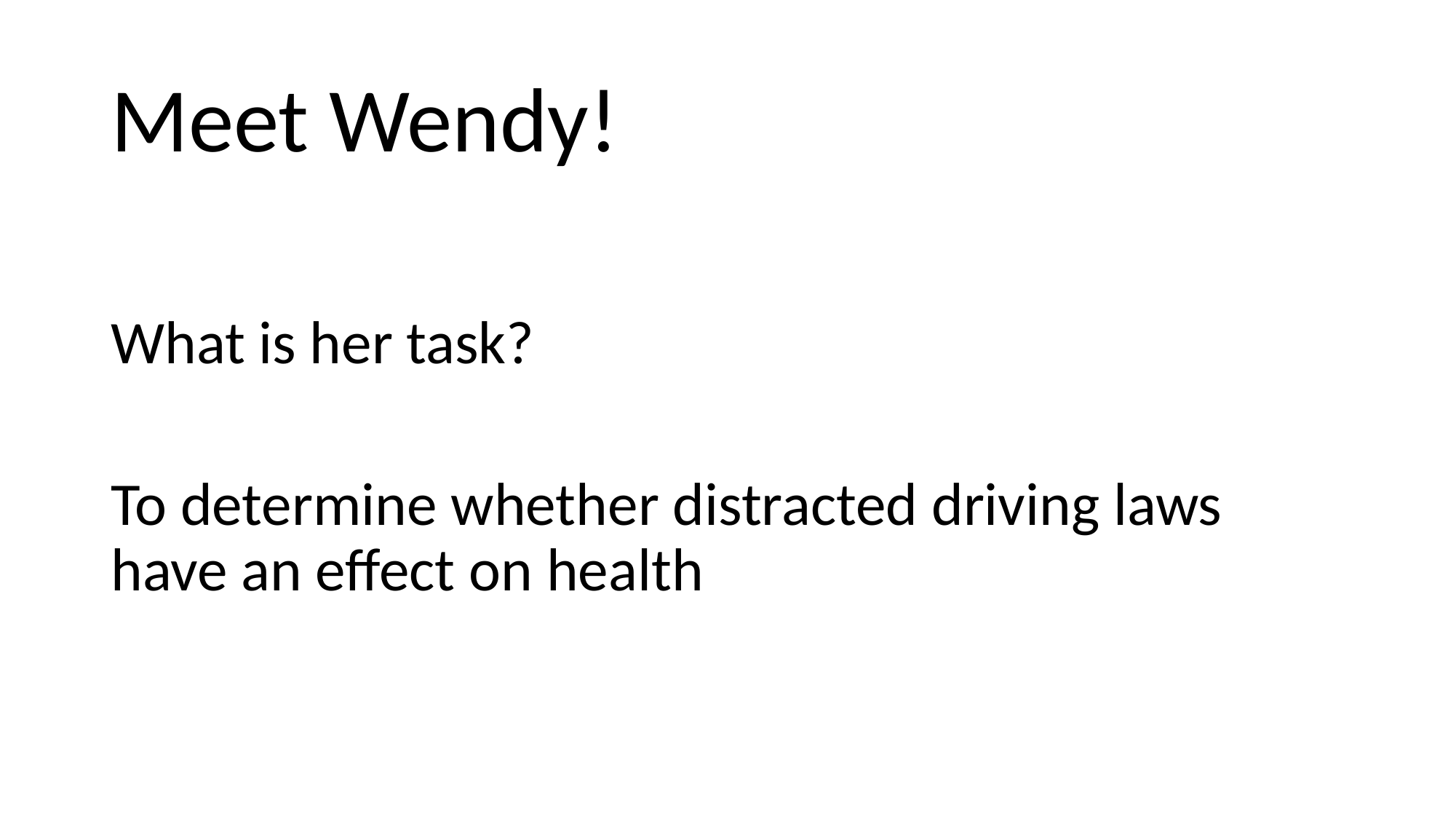

# Meet Wendy!

What is her task?

To determine whether distracted driving laws have an effect on health